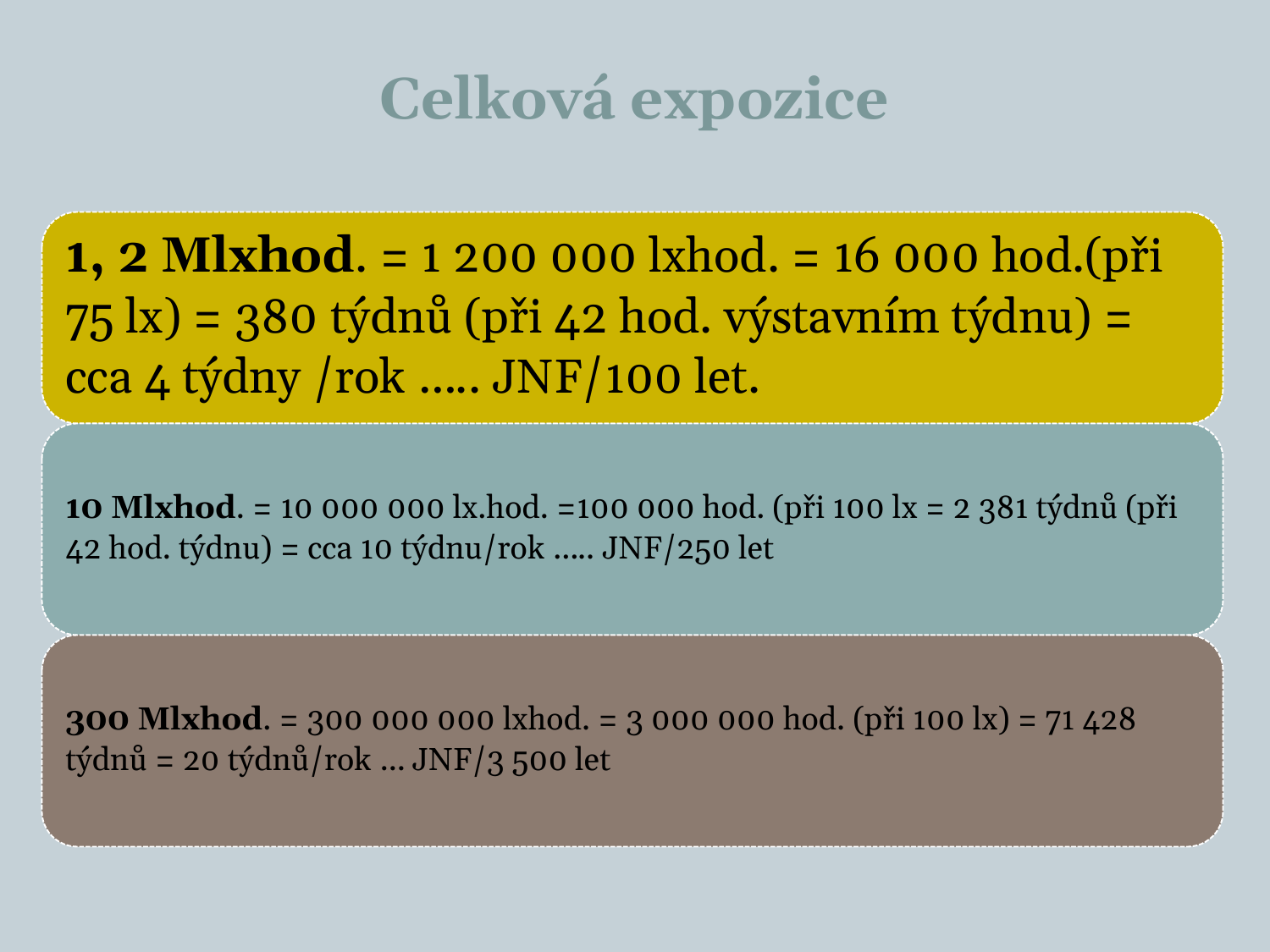

# Celková expozice
1, 2 Mlxhod. = 1 200 000 lxhod. = 16 000 hod.(při 75 lx) = 380 týdnů (při 42 hod. výstavním týdnu) = cca 4 týdny /rok ….. JNF/100 let.
10 Mlxhod. = 10 000 000 lx.hod. =100 000 hod. (při 100 lx = 2 381 týdnů (při 42 hod. týdnu) = cca 10 týdnu/rok ….. JNF/250 let
300 Mlxhod. = 300 000 000 lxhod. = 3 000 000 hod. (při 100 lx) = 71 428 týdnů = 20 týdnů/rok … JNF/3 500 let